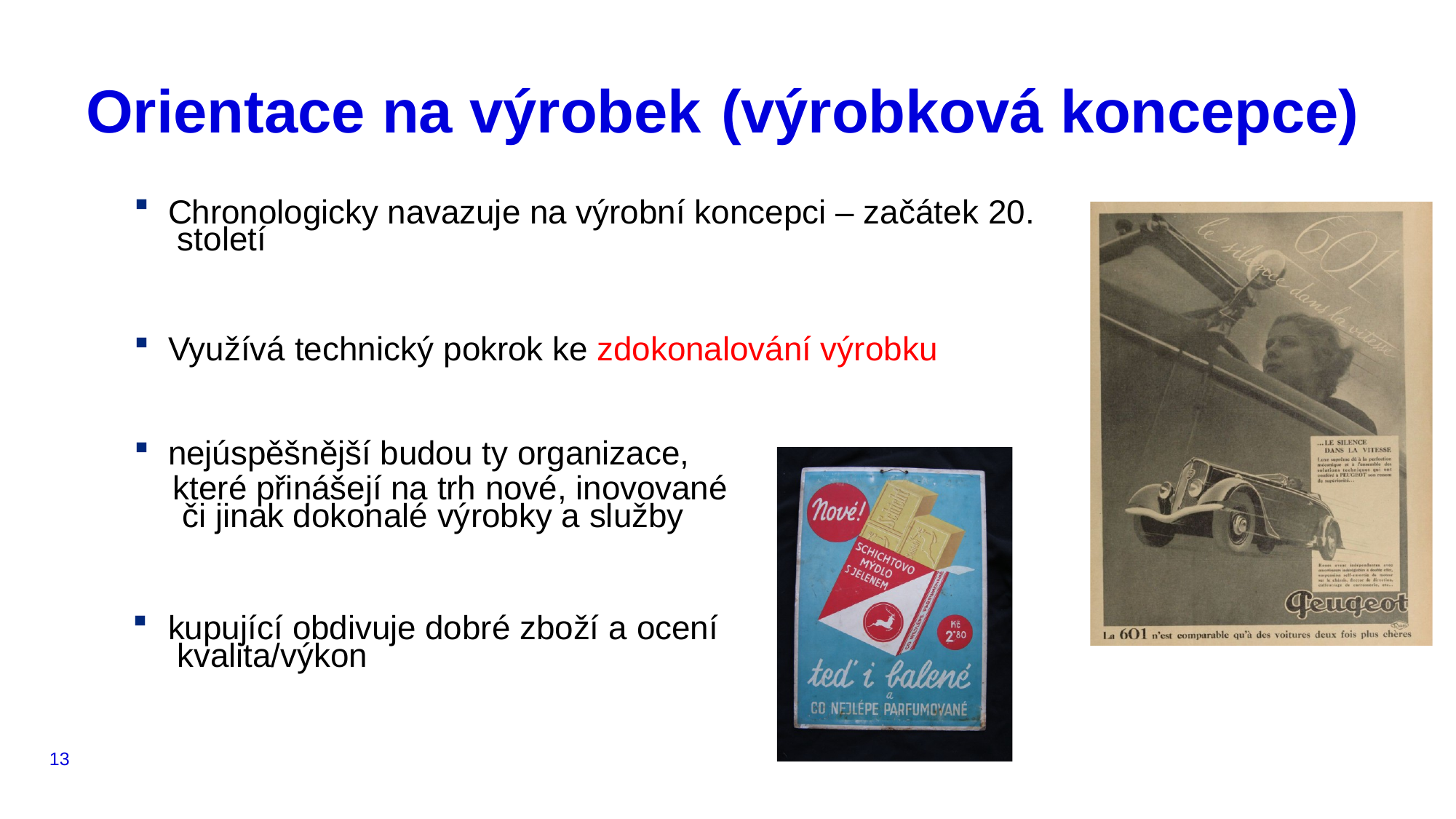

# Orientace na výrobek	(výrobková koncepce)
Chronologicky navazuje na výrobní koncepci – začátek 20.  století

Využívá technický pokrok ke zdokonalování výrobku

nejúspěšnější budou ty organizace,
které přinášejí na trh nové, inovované  či jinak dokonalé výrobky a služby

kupující obdivuje dobré zboží a ocení  kvalita/výkon

13